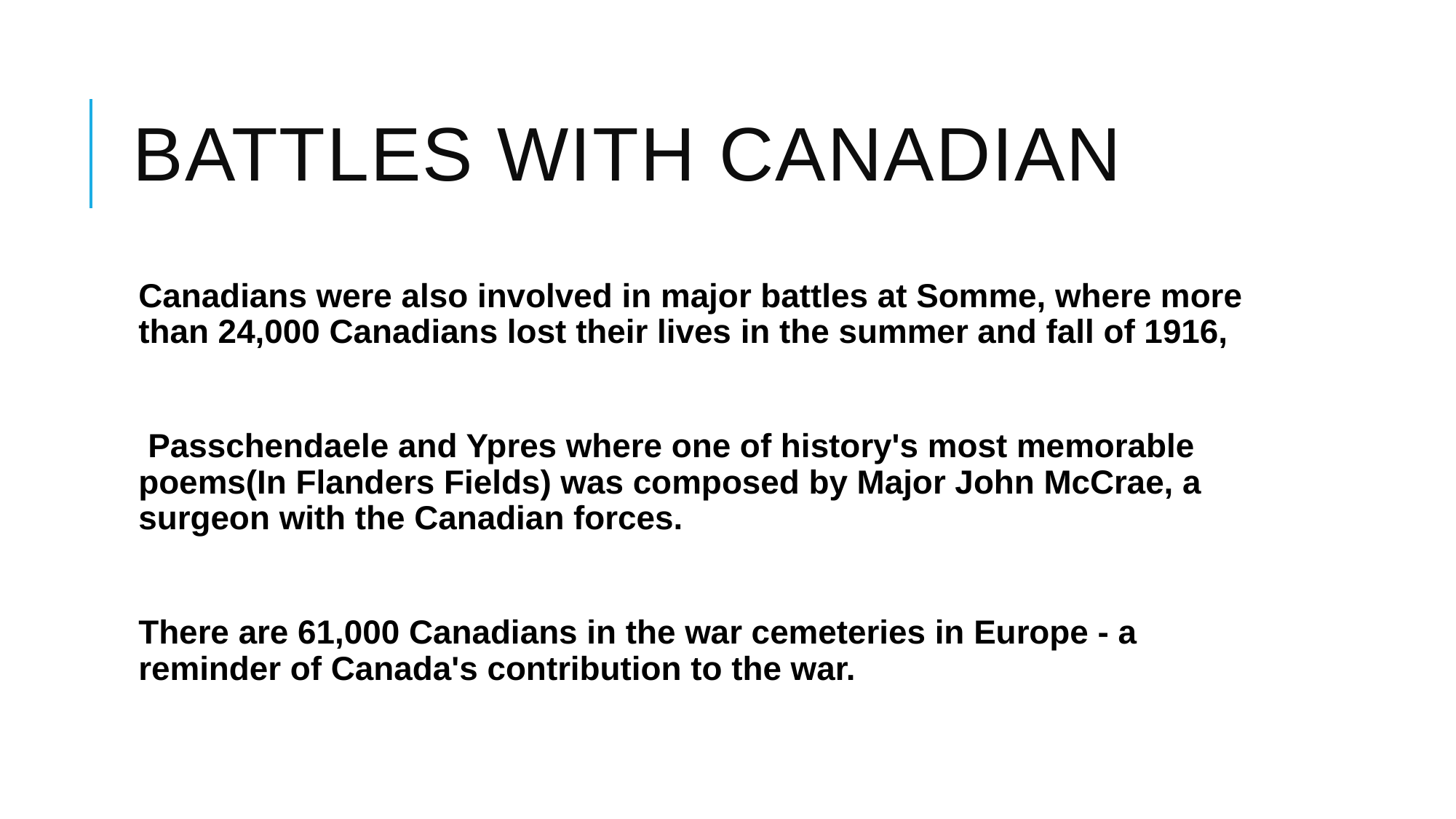

# Battles with Canadian
Canadians were also involved in major battles at Somme, where more than 24,000 Canadians lost their lives in the summer and fall of 1916,

 Passchendaele and Ypres where one of history's most memorable poems(In Flanders Fields) was composed by Major John McCrae, a surgeon with the Canadian forces.

There are 61,000 Canadians in the war cemeteries in Europe - a reminder of Canada's contribution to the war.